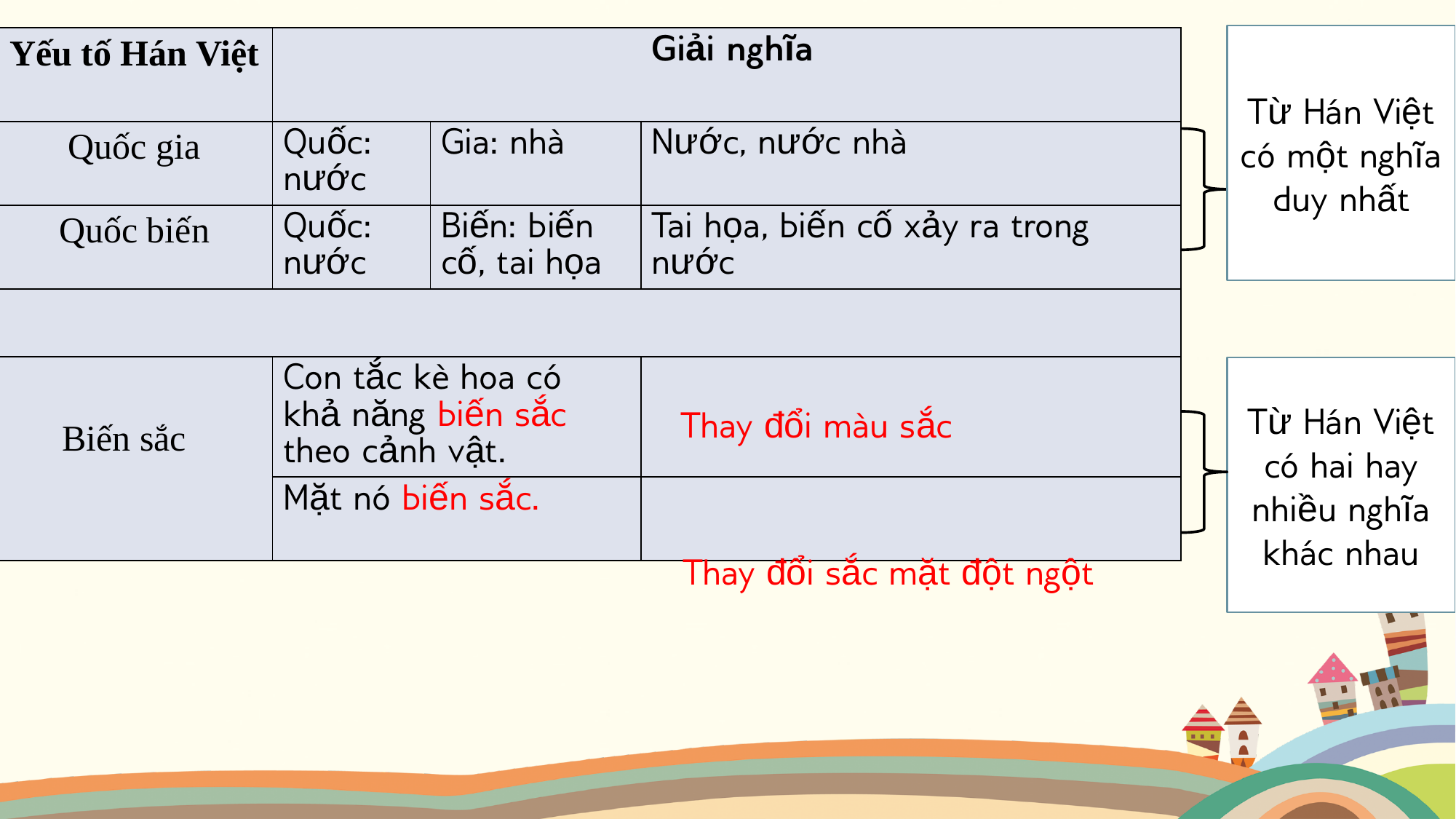

Từ Hán Việt có một nghĩa duy nhất
| Yếu tố Hán Việt | Giải nghĩa |  |  |
| --- | --- | --- | --- |
| Quốc gia | Quốc: nước | Gia: nhà | Nước, nước nhà |
| Quốc biến | Quốc: nước | Biến: biến cố, tai họa | Tai họa, biến cố xảy ra trong nước |
|  |  |  |  |
| Biến sắc | Con tắc kè hoa có khả năng biến sắc theo cảnh vật. |  |  |
|  | Mặt nó biến sắc. |  |  |

Từ Hán Việt có hai hay nhiều nghĩa khác nhau
Thay đổi màu sắc

Thay đổi sắc mặt đột ngột